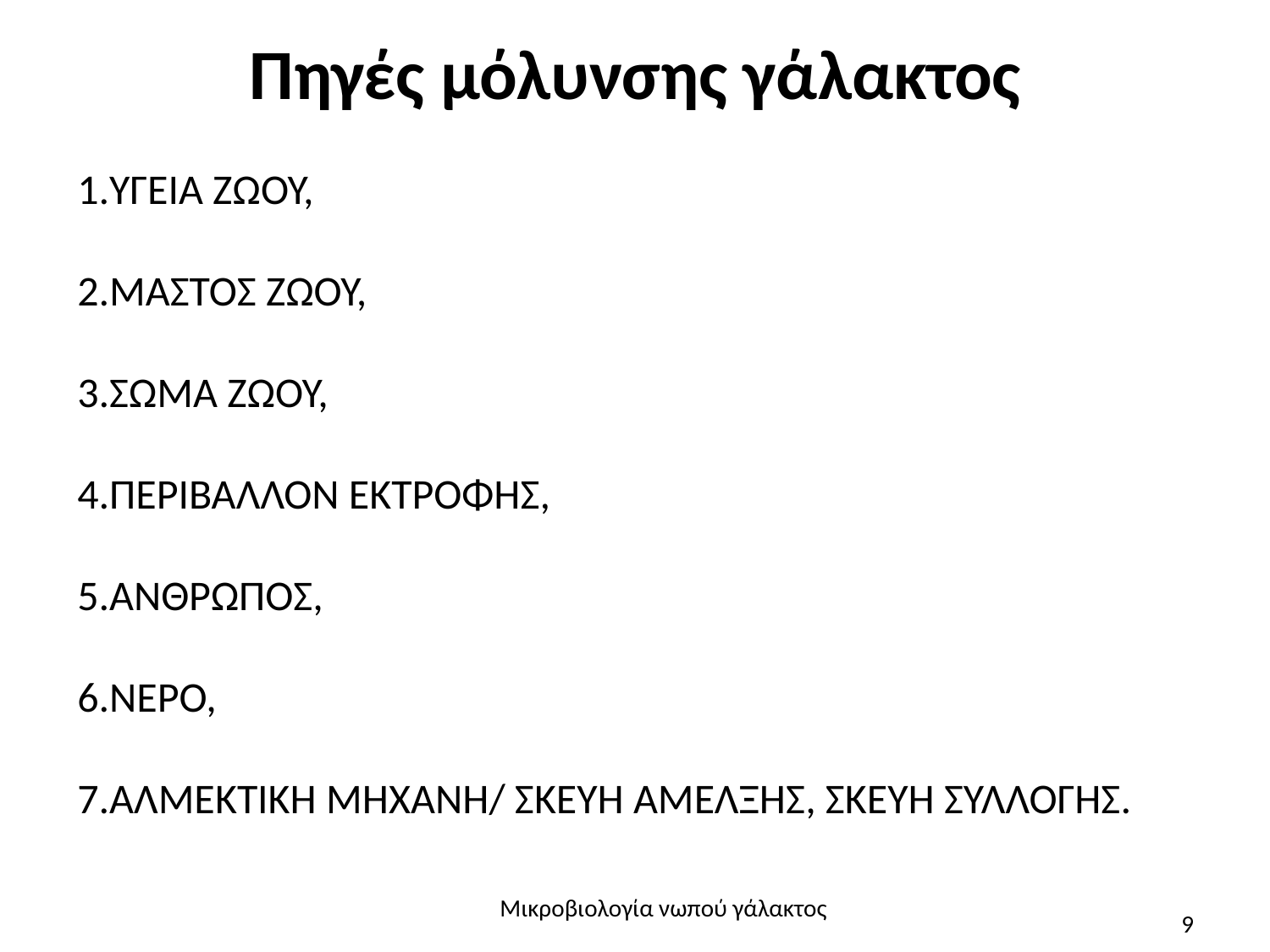

# Πηγές μόλυνσης γάλακτος
ΥΓΕΙΑ ΖΩΟΥ,

ΜΑΣΤΟΣ ΖΩΟΥ,

ΣΩΜΑ ΖΩΟΥ,

ΠΕΡΙΒΑΛΛΟΝ ΕΚΤΡΟΦΗΣ,

ΑΝΘΡΩΠΟΣ,

ΝΕΡΟ,

ΑΛΜΕΚΤΙΚΗ ΜΗΧΑΝΗ/ ΣΚΕΥΗ ΑΜΕΛΞΗΣ, ΣΚΕΥΗ ΣΥΛΛΟΓΗΣ.
Μικροβιολογία νωπού γάλακτος
9